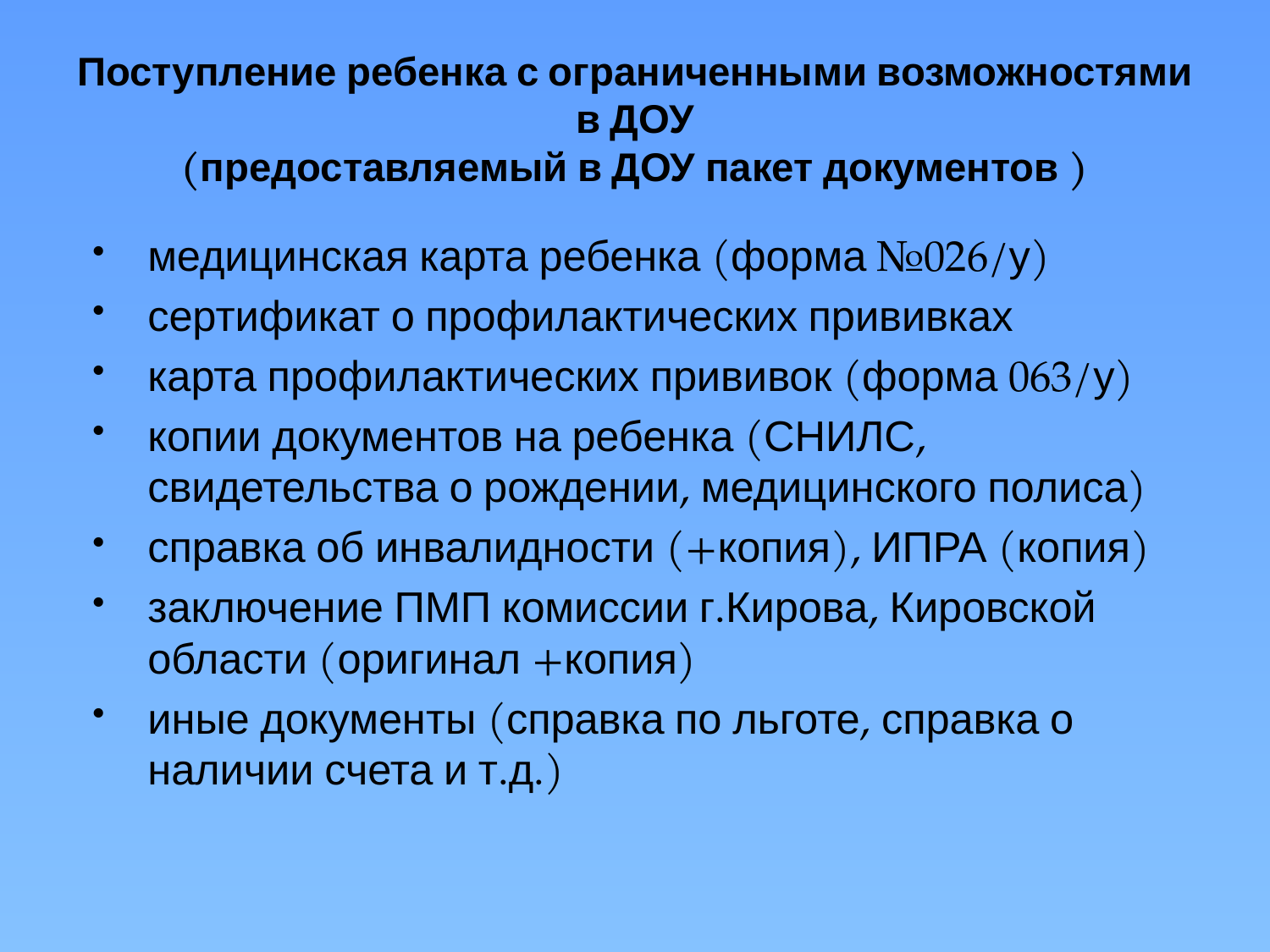

# Поступление ребенка с ограниченными возможностями в ДОУ (предоставляемый в ДОУ пакет документов )
медицинская карта ребенка (форма №026/у)
сертификат о профилактических прививках
карта профилактических прививок (форма 063/у)
копии документов на ребенка (СНИЛС, свидетельства о рождении, медицинского полиса)
справка об инвалидности (+копия), ИПРА (копия)
заключение ПМП комиссии г.Кирова, Кировской области (оригинал +копия)
иные документы (справка по льготе, справка о наличии счета и т.д.)